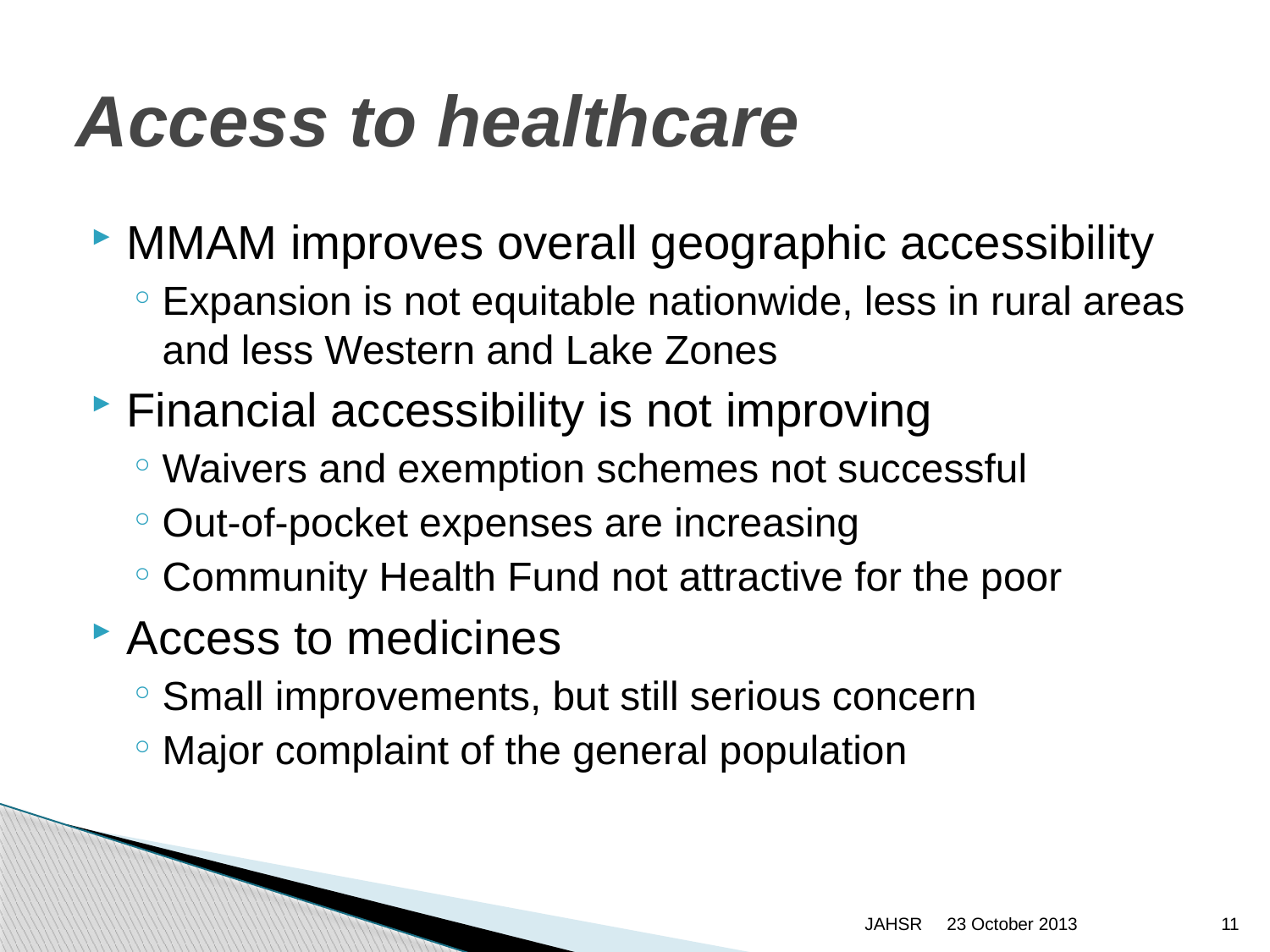

# Access to healthcare
MMAM improves overall geographic accessibility
Expansion is not equitable nationwide, less in rural areas and less Western and Lake Zones
Financial accessibility is not improving
Waivers and exemption schemes not successful
Out-of-pocket expenses are increasing
Community Health Fund not attractive for the poor
Access to medicines
Small improvements, but still serious concern
Major complaint of the general population

JAHSR
23 October 2013
11